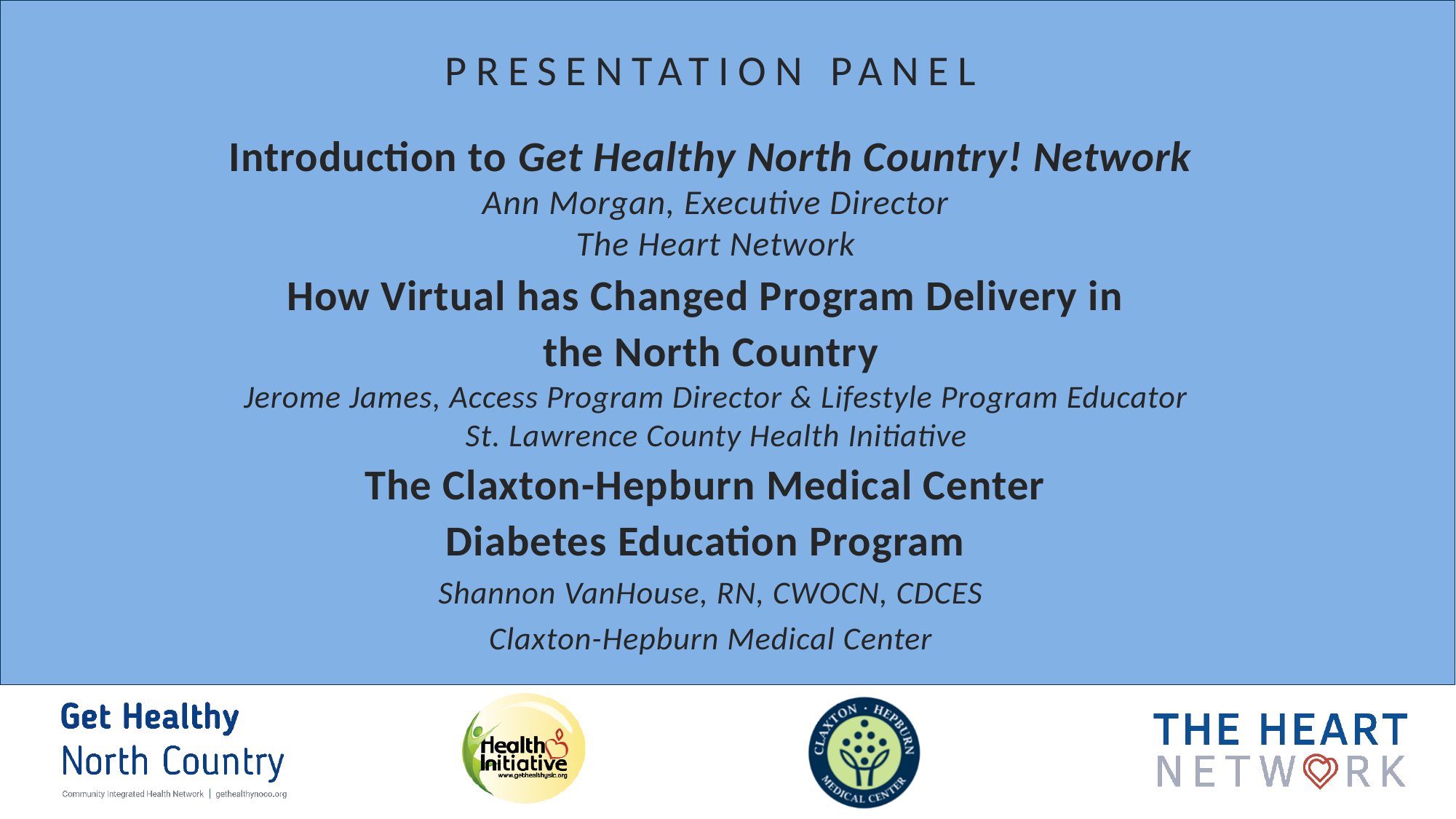

Presentation Panel
Introduction to Get Healthy North Country! Network
Ann Morgan, Executive Director
The Heart Network
How Virtual has Changed Program Delivery in
the North Country
Jerome James, Access Program Director & Lifestyle Program Educator
St. Lawrence County Health Initiative
The Claxton-Hepburn Medical Center
Diabetes Education Program
Shannon VanHouse, RN, CWOCN, CDCES
Claxton-Hepburn Medical Center